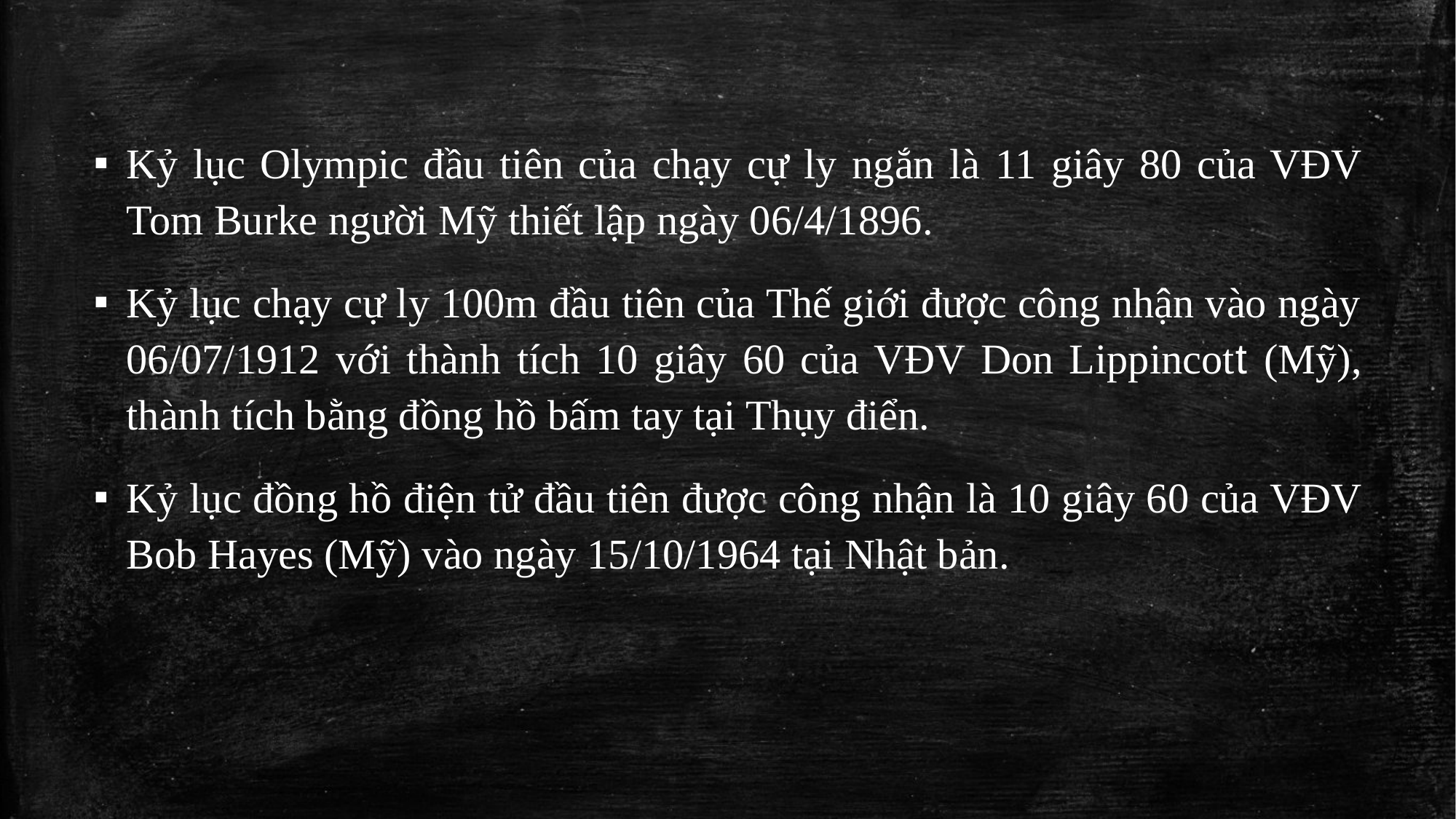

Kỷ lục Olympic đầu tiên của chạy cự ly ngắn là 11 giây 80 của VĐV Tom Burke người Mỹ thiết lập ngày 06/4/1896.
Kỷ lục chạy cự ly 100m đầu tiên của Thế giới được công nhận vào ngày 06/07/1912 với thành tích 10 giây 60 của VĐV Don Lippincott (Mỹ), thành tích bằng đồng hồ bấm tay tại Thụy điển.
Kỷ lục đồng hồ điện tử đầu tiên được công nhận là 10 giây 60 của VĐV Bob Hayes (Mỹ) vào ngày 15/10/1964 tại Nhật bản.